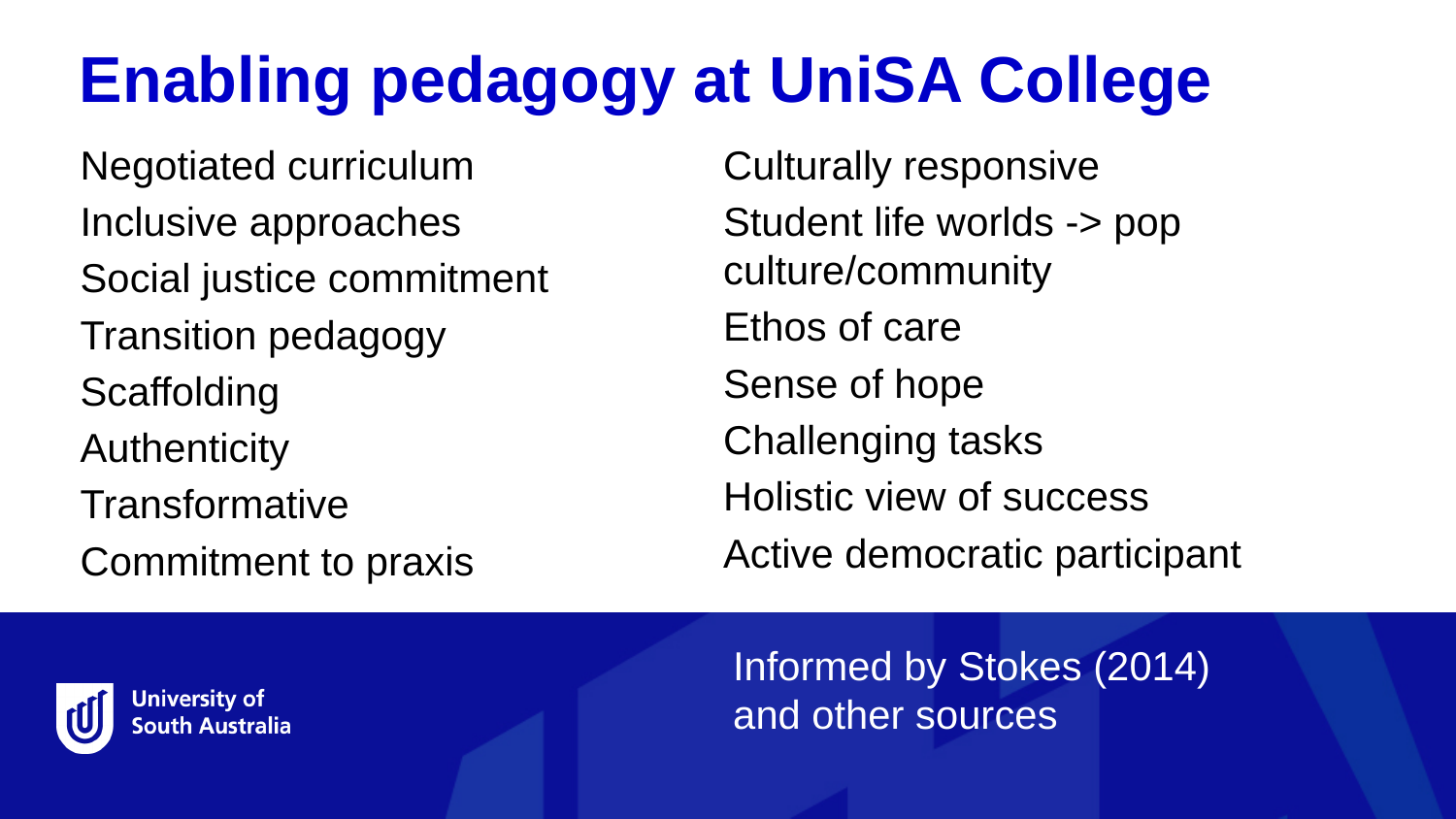

Enabling pedagogy at UniSA College
Negotiated curriculum
Inclusive approaches
Social justice commitment
Transition pedagogy
Scaffolding
Authenticity
Transformative
Commitment to praxis
Culturally responsive
Student life worlds -> pop culture/community
Ethos of care
Sense of hope
Challenging tasks
Holistic view of success
Active democratic participant
Informed by Stokes (2014) and other sources